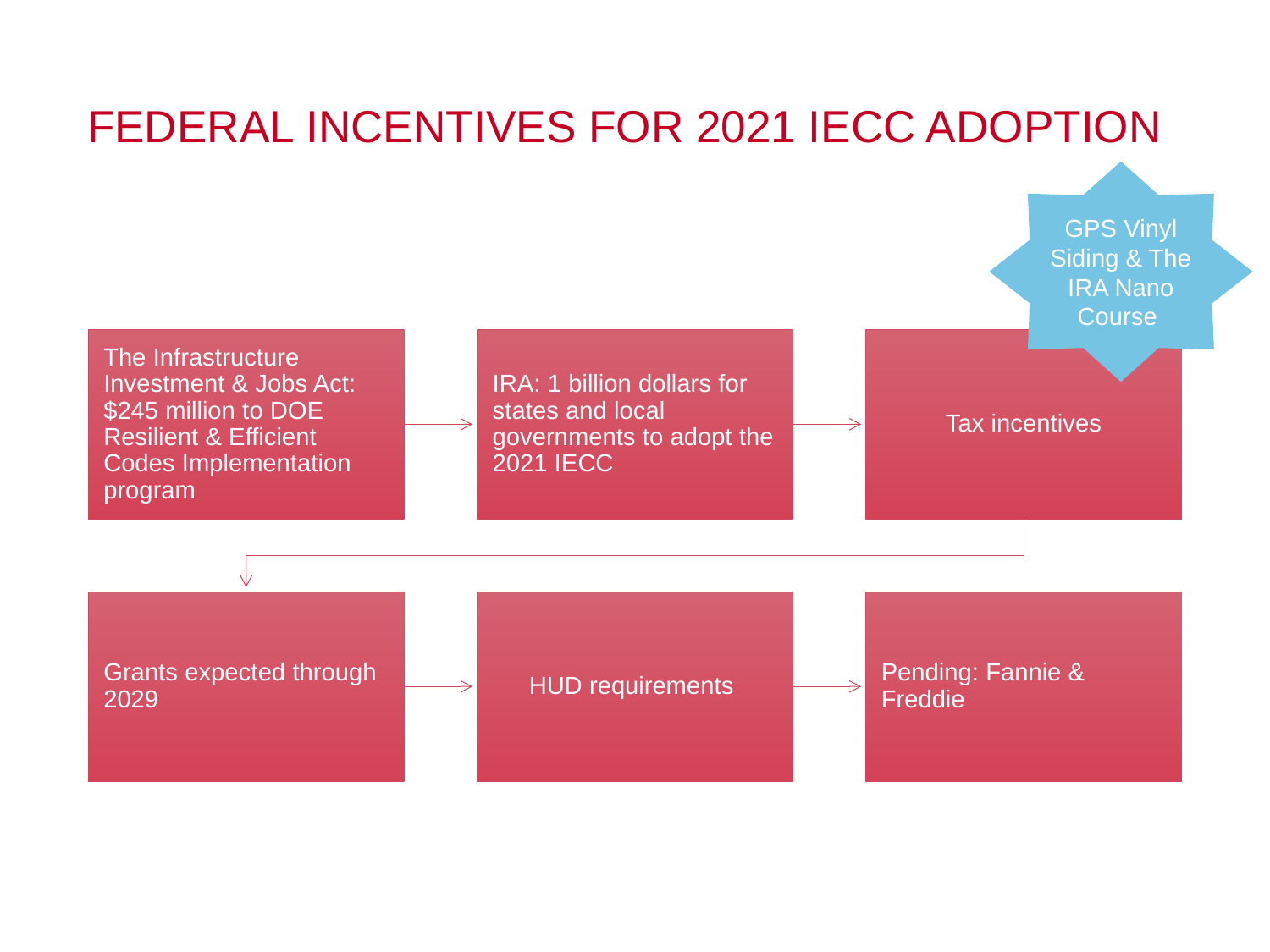

# FEDERAL INCENTIVES FOR 2021 IECC ADOPTION
GPS Vinyl Siding & The IRA Nano Course

The Infrastructure Investment & Jobs Act: $245 million to DOE Resilient & Efficient Codes Implementation program

IRA: 1 billion dollars for states and local governments to adopt the 2021 IECC

Tax incentives

Grants expected through 2029

HUD requirements
Pending: Fannie & Freddie